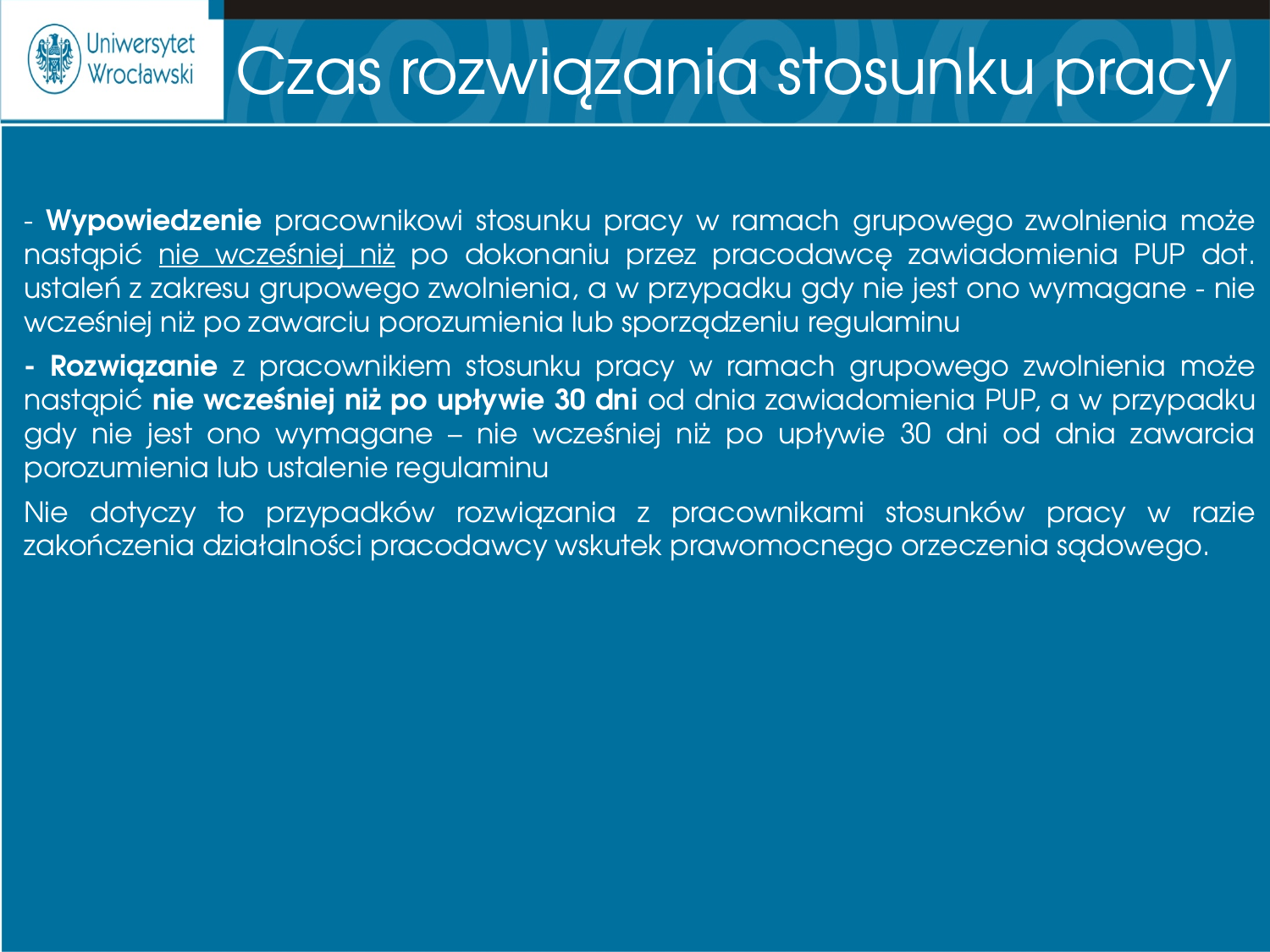

# Czas rozwiązania stosunku pracy
- Wypowiedzenie pracownikowi stosunku pracy w ramach grupowego zwolnienia może nastąpić nie wcześniej niż po dokonaniu przez pracodawcę zawiadomienia PUP dot. ustaleń z zakresu grupowego zwolnienia, a w przypadku gdy nie jest ono wymagane - nie wcześniej niż po zawarciu porozumienia lub sporządzeniu regulaminu
- Rozwiązanie z pracownikiem stosunku pracy w ramach grupowego zwolnienia może nastąpić nie wcześniej niż po upływie 30 dni od dnia zawiadomienia PUP, a w przypadku gdy nie jest ono wymagane – nie wcześniej niż po upływie 30 dni od dnia zawarcia porozumienia lub ustalenie regulaminu
Nie dotyczy to przypadków rozwiązania z pracownikami stosunków pracy w razie zakończenia działalności pracodawcy wskutek prawomocnego orzeczenia sądowego.